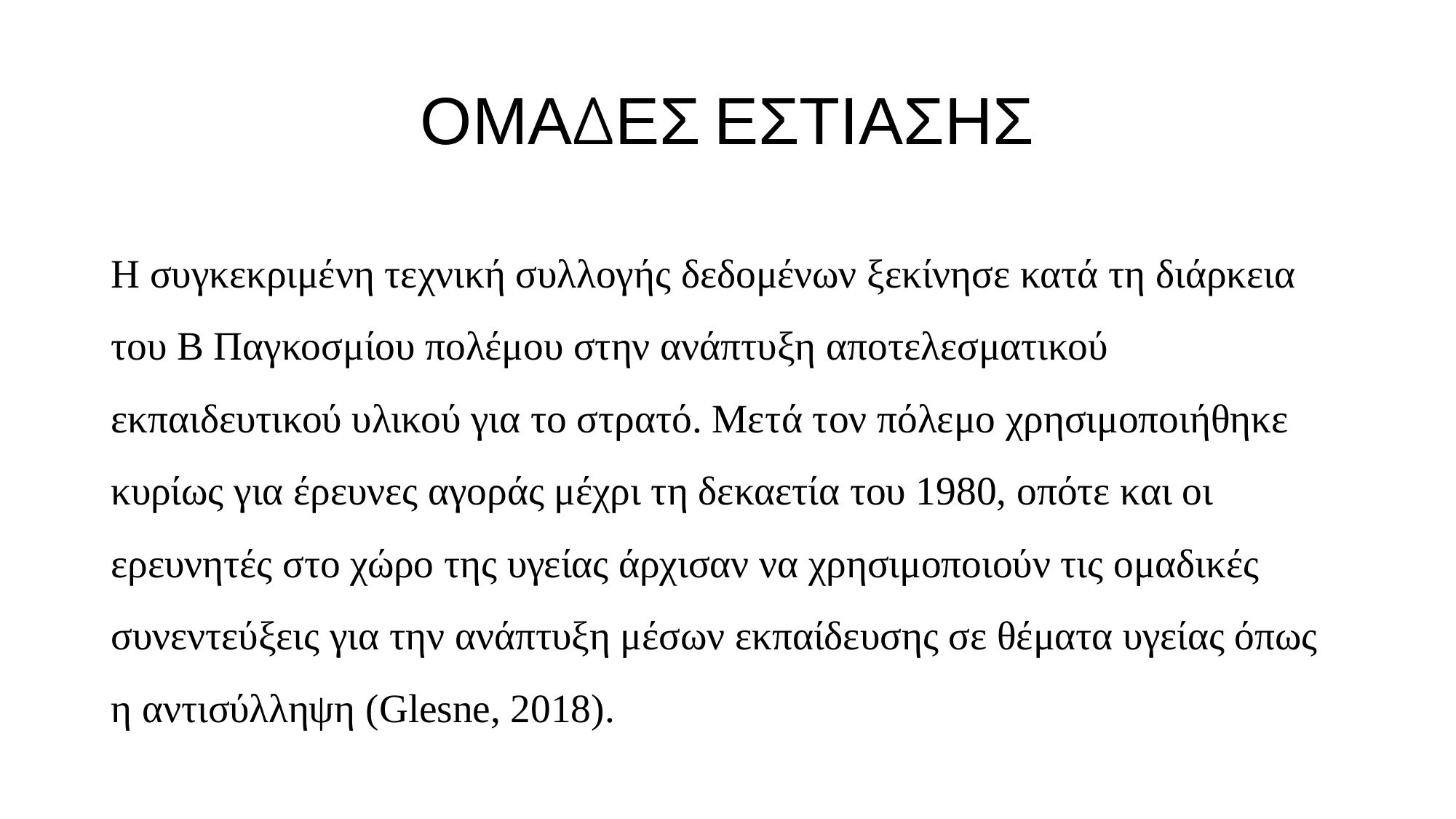

# ΟΜΑΔΕΣ ΕΣΤΙΑΣΗΣ
Η συγκεκριμένη τεχνική συλλογής δεδομένων ξεκίνησε κατά τη διάρκεια του Β Παγκοσμίου πολέμου στην ανάπτυξη αποτελεσματικού εκπαιδευτικού υλικού για το στρατό. Μετά τον πόλεμο χρησιμοποιήθηκε κυρίως για έρευνες αγοράς μέχρι τη δεκαετία του 1980, οπότε και οι ερευνητές στο χώρο της υγείας άρχισαν να χρησιμοποιούν τις ομαδικές συνεντεύξεις για την ανάπτυξη μέσων εκπαίδευσης σε θέματα υγείας όπως η αντισύλληψη (Glesne, 2018).